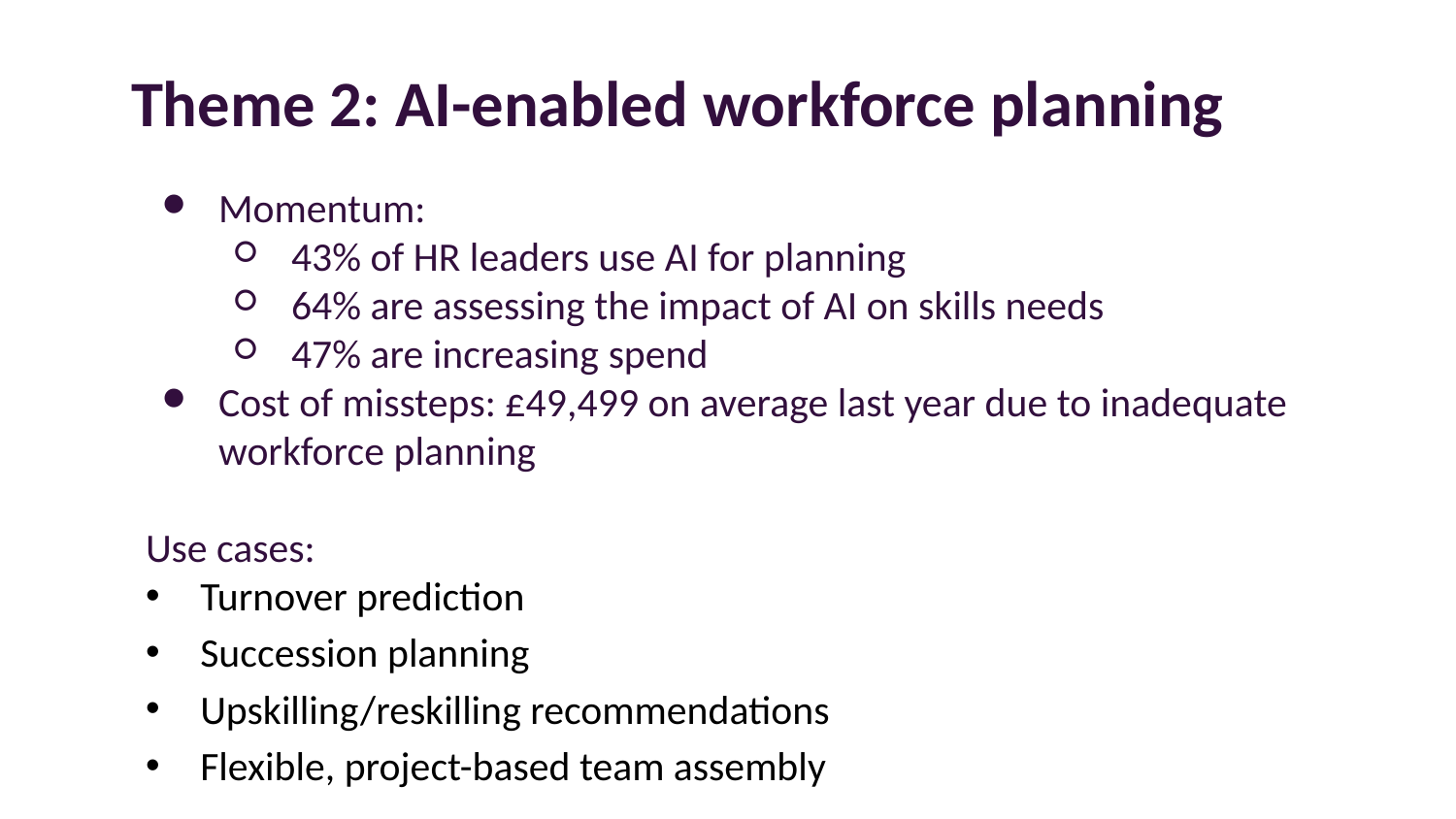

Theme 2: AI-enabled workforce planning
Momentum:
43% of HR leaders use AI for planning
64% are assessing the impact of AI on skills needs
47% are increasing spend
Cost of missteps: £49,499 on average last year due to inadequate workforce planning

Use cases:
Turnover prediction
Succession planning
Upskilling/reskilling recommendations
Flexible, project-based team assembly